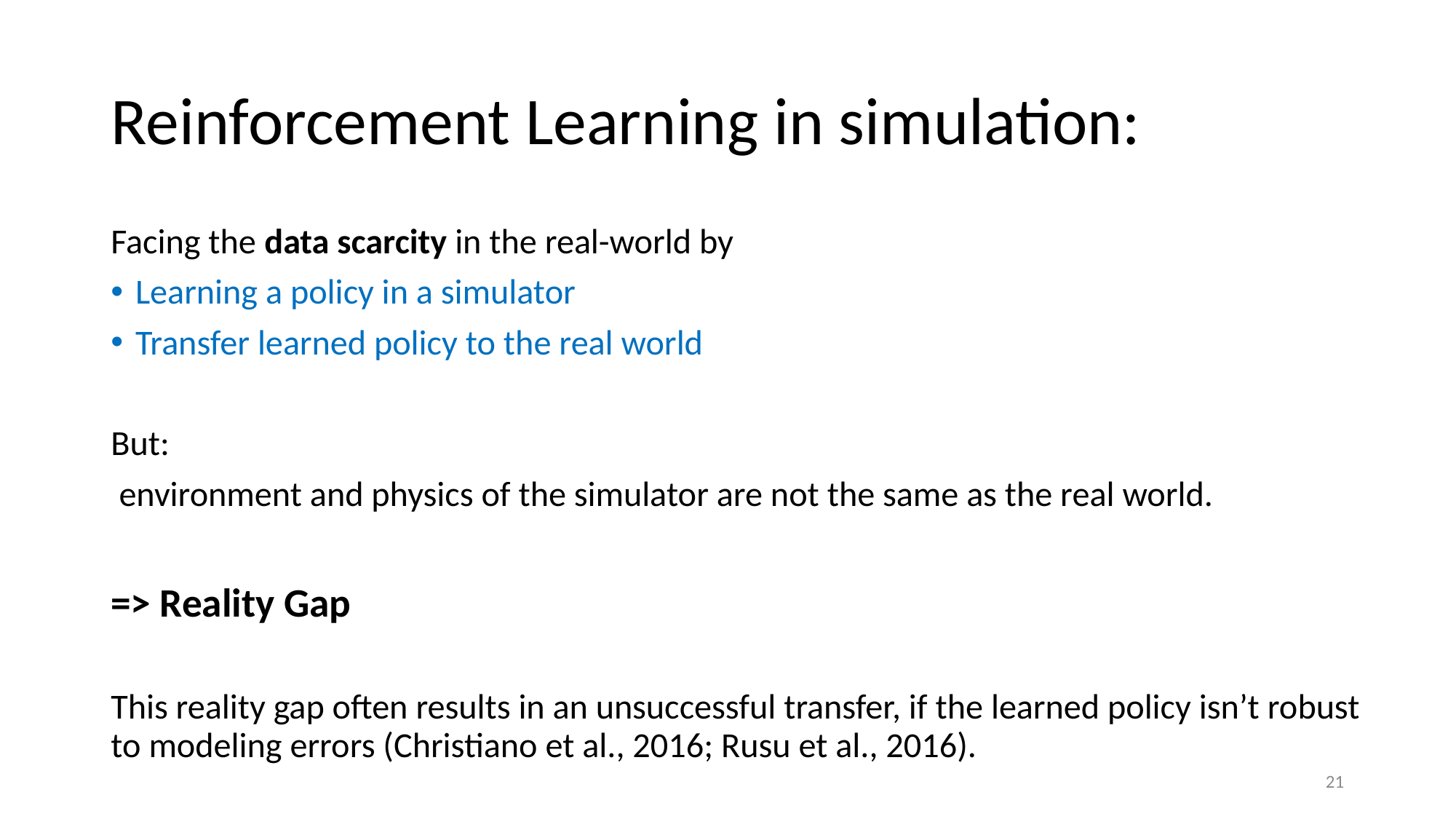

# Reinforcement Learning in simulation:
Facing the data scarcity in the real-world by
Learning a policy in a simulator
Transfer learned policy to the real world

But:
 environment and physics of the simulator are not the same as the real world.

=> Reality Gap

This reality gap often results in an unsuccessful transfer, if the learned policy isn’t robust to modeling errors (Christiano et al., 2016; Rusu et al., 2016).
21